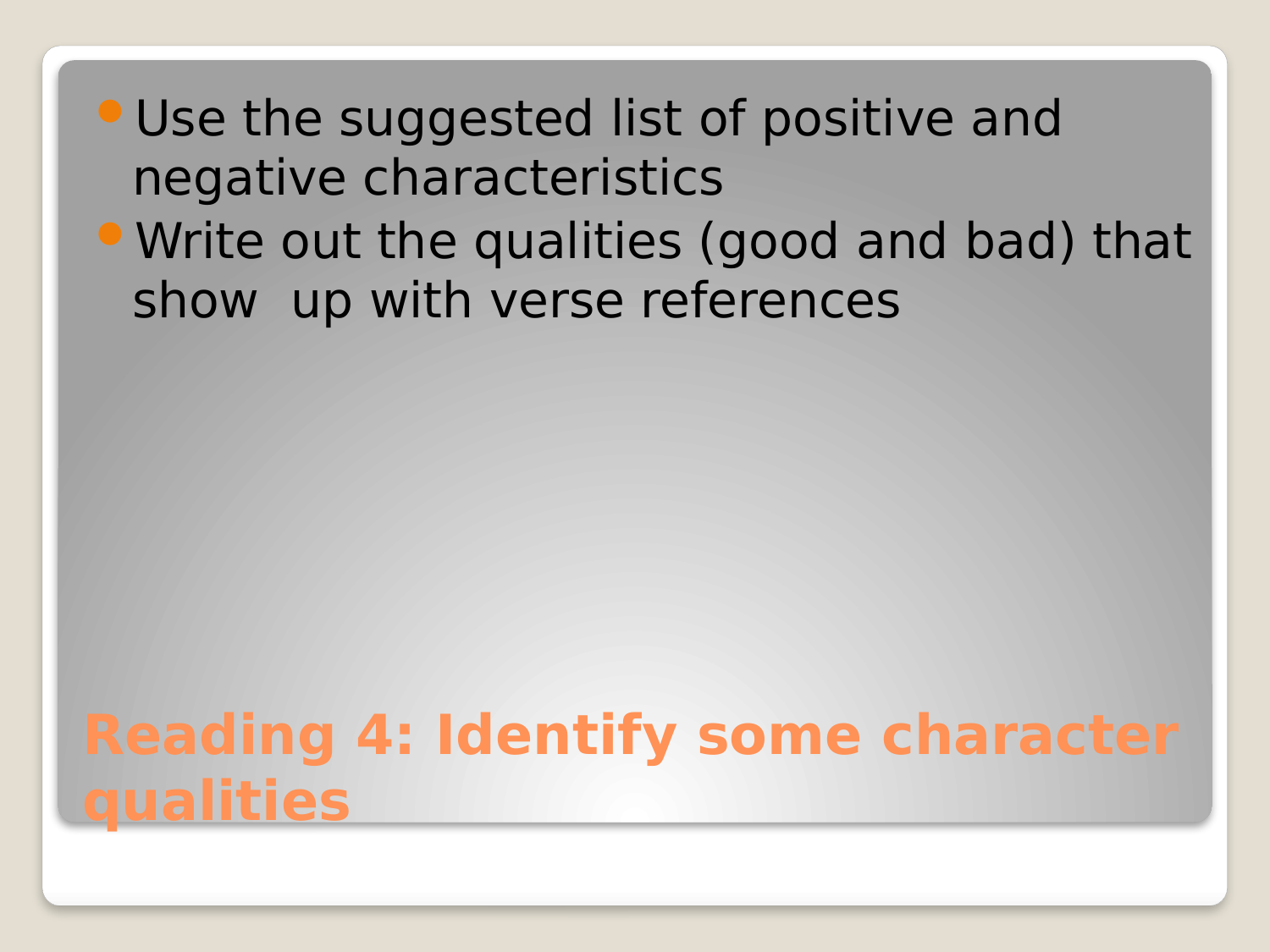

Use the suggested list of positive and negative characteristics
Write out the qualities (good and bad) that show  up with verse references
# Reading 4: Identify some character qualities